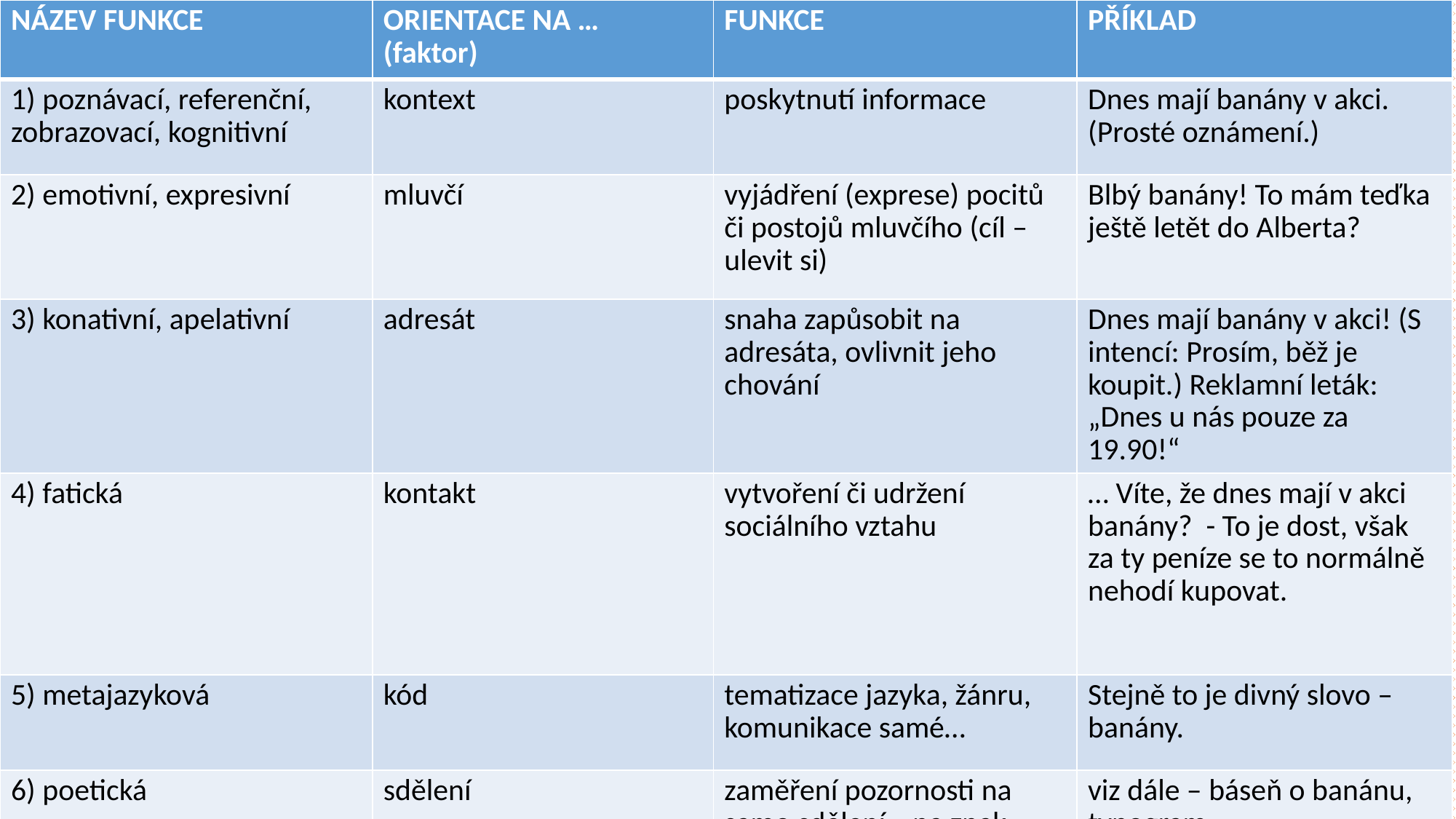

| NÁZEV FUNKCE | ORIENTACE NA … (faktor) | FUNKCE | PŘÍKLAD |
| --- | --- | --- | --- |
| 1) poznávací, referenční, zobrazovací, kognitivní | kontext | poskytnutí informace | Dnes mají banány v akci. (Prosté oznámení.) |
| 2) emotivní, expresivní | mluvčí | vyjádření (exprese) pocitů či postojů mluvčího (cíl – ulevit si) | Blbý banány! To mám teďka ještě letět do Alberta? |
| 3) konativní, apelativní | adresát | snaha zapůsobit na adresáta, ovlivnit jeho chování | Dnes mají banány v akci! (S intencí: Prosím, běž je koupit.) Reklamní leták: „Dnes u nás pouze za 19.90!“ |
| 4) fatická | kontakt | vytvoření či udržení sociálního vztahu | … Víte, že dnes mají v akci banány? - To je dost, však za ty peníze se to normálně nehodí kupovat. |
| 5) metajazyková | kód | tematizace jazyka, žánru, komunikace samé… | Stejně to je divný slovo – banány. |
| 6) poetická | sdělení | zaměření pozornosti na samo sdělení, „na znak sám“ | viz dále – báseň o banánu, typogram |
#